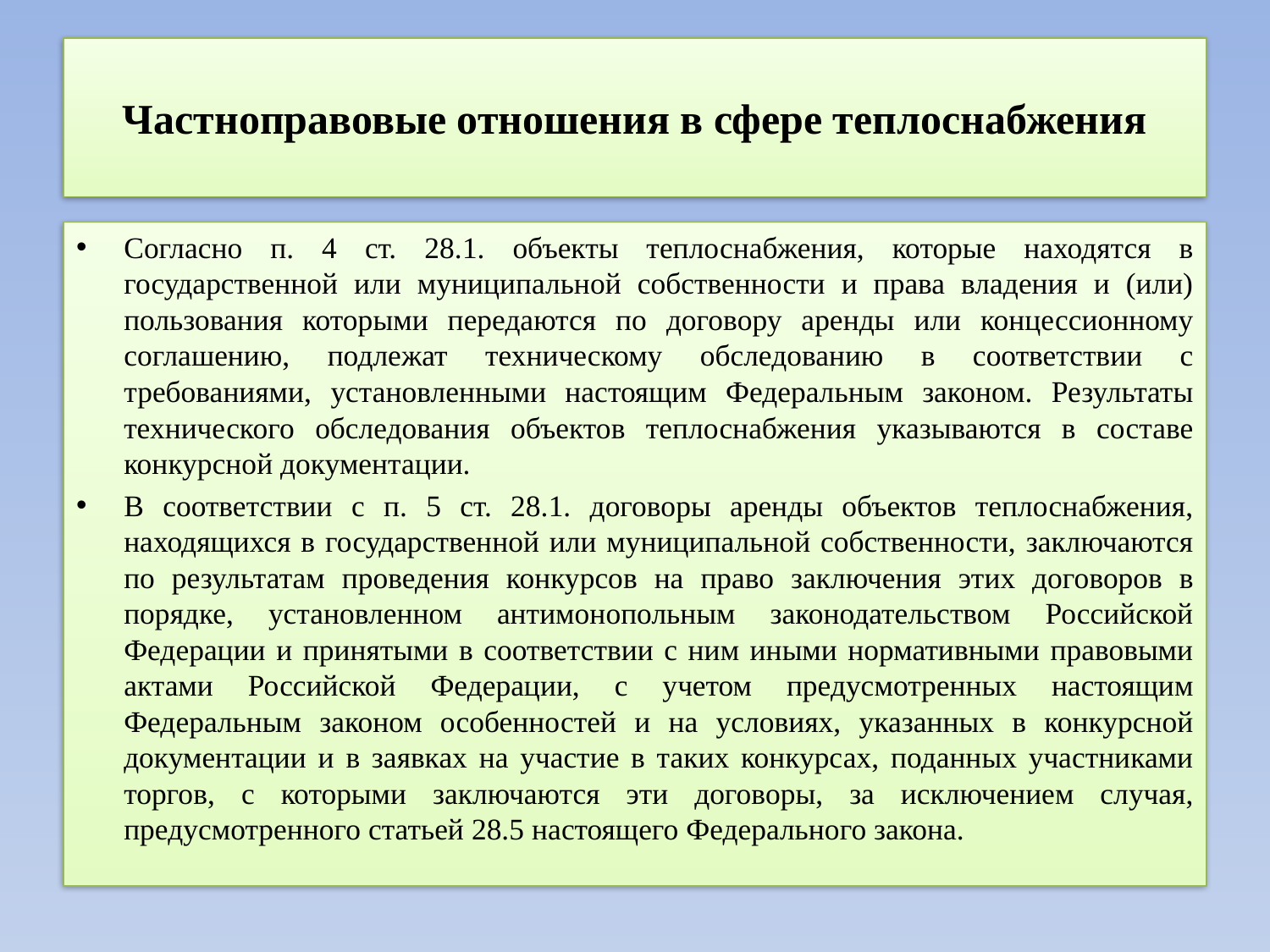

# Частноправовые отношения в сфере теплоснабжения
Согласно п. 4 ст. 28.1. объекты теплоснабжения, которые находятся в государственной или муниципальной собственности и права владения и (или) пользования которыми передаются по договору аренды или концессионному соглашению, подлежат техническому обследованию в соответствии с требованиями, установленными настоящим Федеральным законом. Результаты технического обследования объектов теплоснабжения указываются в составе конкурсной документации.
В соответствии с п. 5 ст. 28.1. договоры аренды объектов теплоснабжения, находящихся в государственной или муниципальной собственности, заключаются по результатам проведения конкурсов на право заключения этих договоров в порядке, установленном антимонопольным законодательством Российской Федерации и принятыми в соответствии с ним иными нормативными правовыми актами Российской Федерации, с учетом предусмотренных настоящим Федеральным законом особенностей и на условиях, указанных в конкурсной документации и в заявках на участие в таких конкурсах, поданных участниками торгов, с которыми заключаются эти договоры, за исключением случая, предусмотренного статьей 28.5 настоящего Федерального закона.